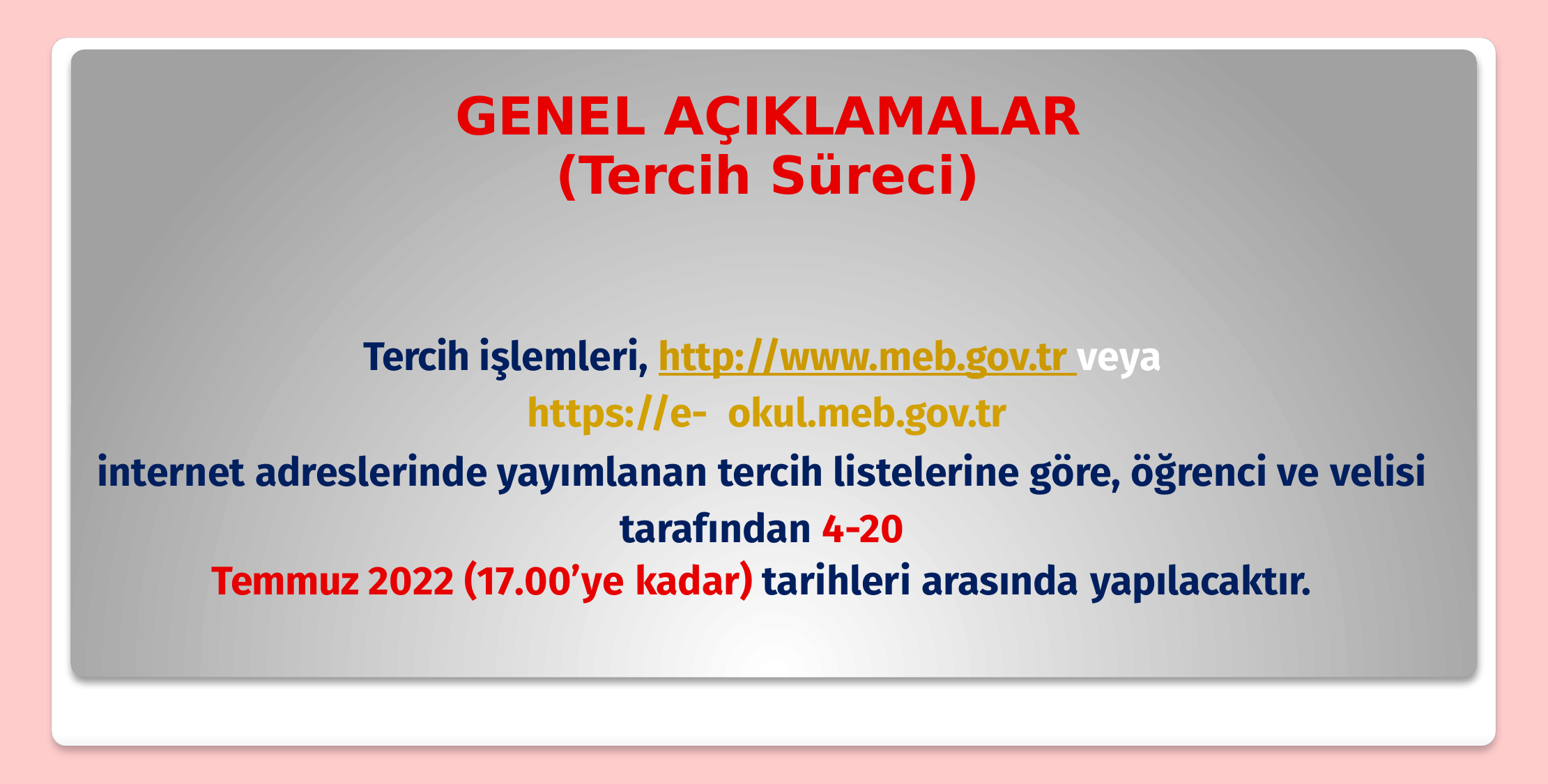

# GENEL AÇIKLAMALAR
(Tercih Süreci)
Tercih işlemleri, http://www.meb.gov.tr veya
 https://e-  okul.meb.gov.tr
internet adreslerinde yayımlanan tercih listelerine göre, öğrenci ve velisi tarafından 4-20
Temmuz 2022 (17.00’ye kadar) tarihleri arasında yapılacaktır.